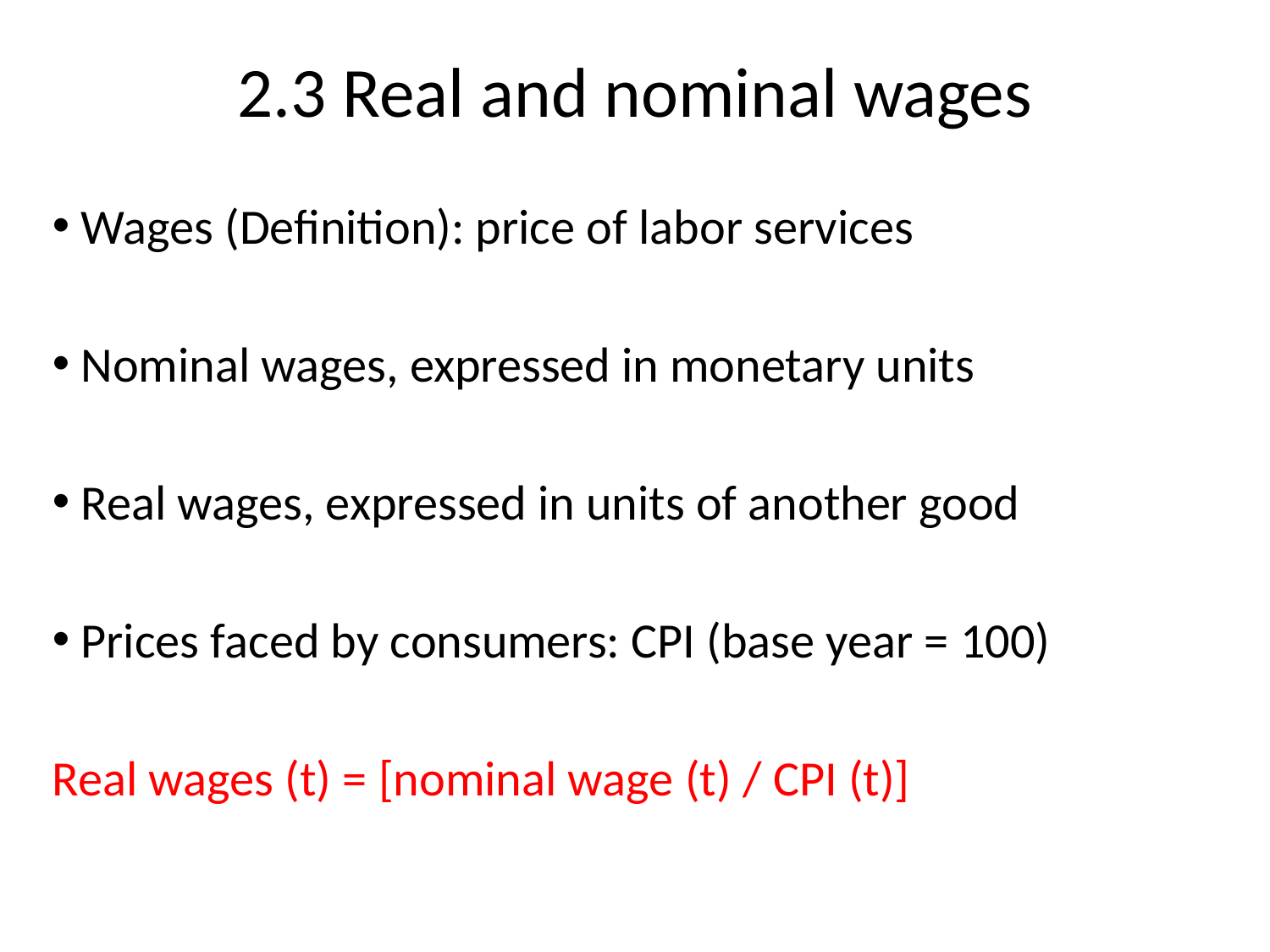

2.3 Real and nominal wages
 Wages (Definition): price of labor services

 Nominal wages, expressed in monetary units

 Real wages, expressed in units of another good

 Prices faced by consumers: CPI (base year = 100)

Real wages (t) = [nominal wage (t) / CPI (t)]